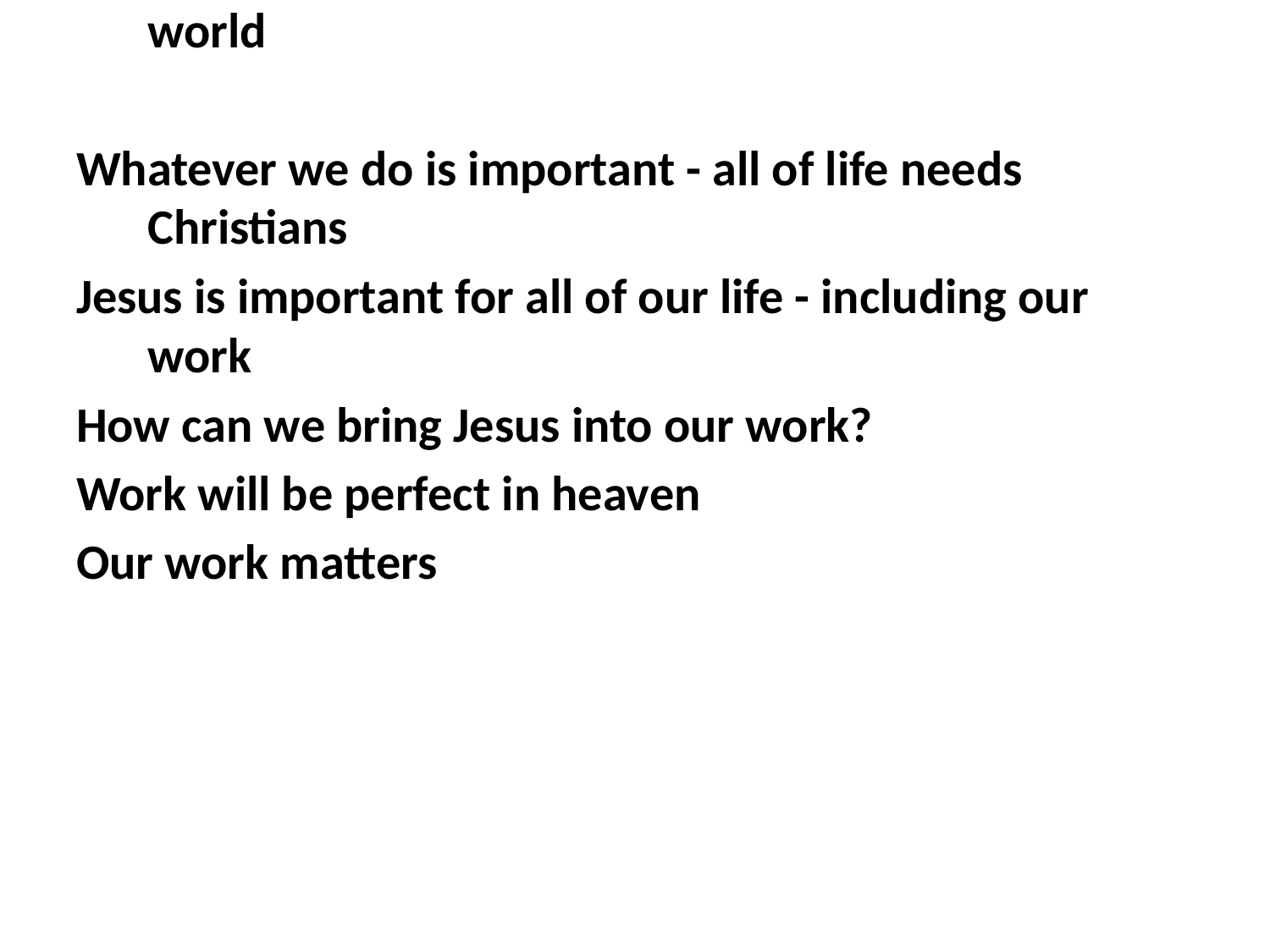

What is Work?

God created us to work with God
God worked as a creator - and it was good
God made us to work like Him
Adam 's job was to bring beauty to the garden of Eden
Work was broken by the fall
Work became hard and painful
Sin has broken all that is good
Jesus came to fix it
Jesus was a worker too
Things will be fixed and better one day
God has given us all a part to play in restoring the world

Whatever we do is important - all of life needs Christians
Jesus is important for all of our life - including our work
How can we bring Jesus into our work?
Work will be perfect in heaven
Our work matters